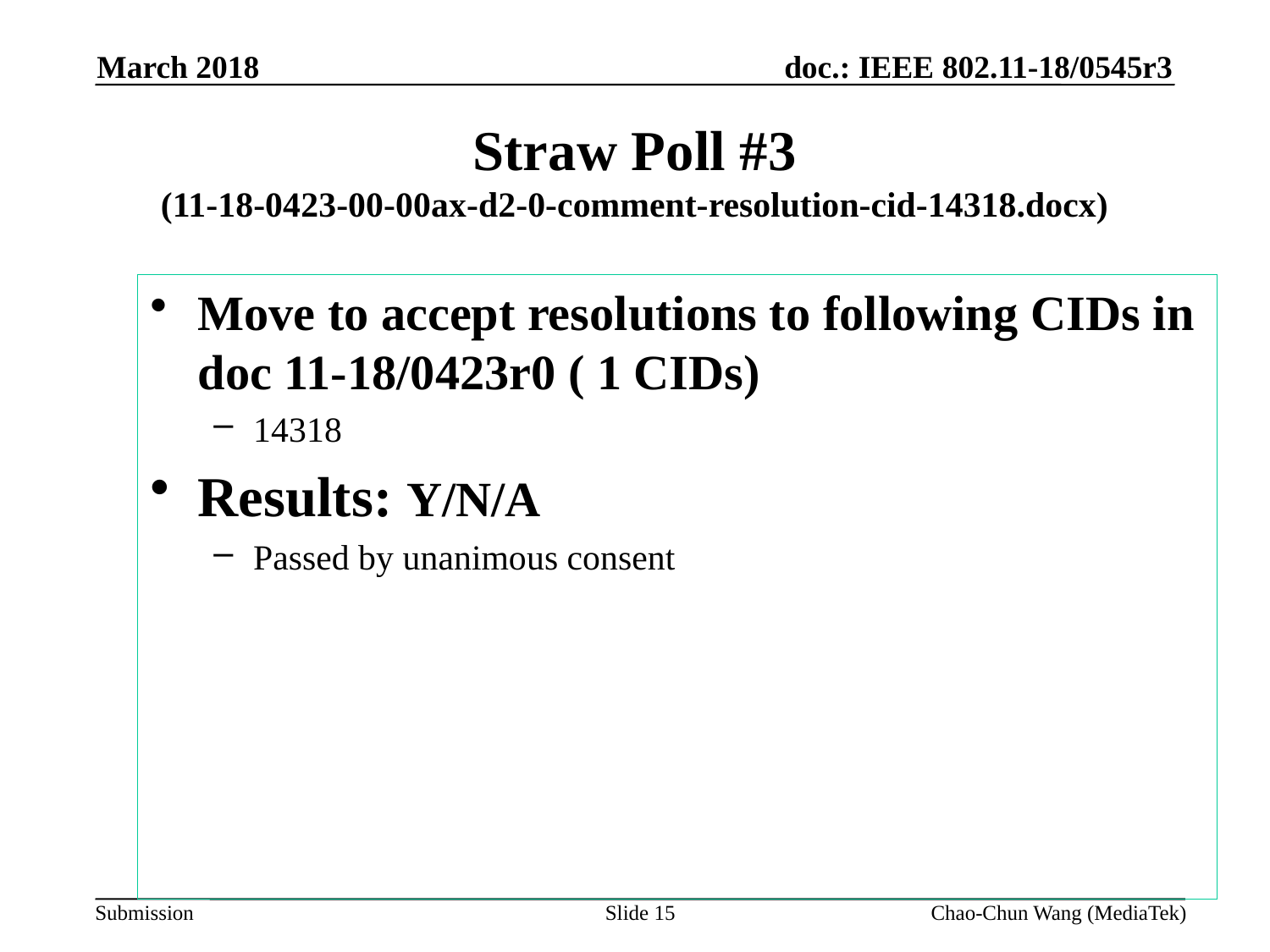

March 2018
# Straw Poll #3 (11-18-0423-00-00ax-d2-0-comment-resolution-cid-14318.docx)
Move to accept resolutions to following CIDs in doc 11-18/0423r0 ( 1 CIDs)
14318
Results: Y/N/A
Passed by unanimous consent

Slide 15
Chao-Chun Wang (MediaTek)